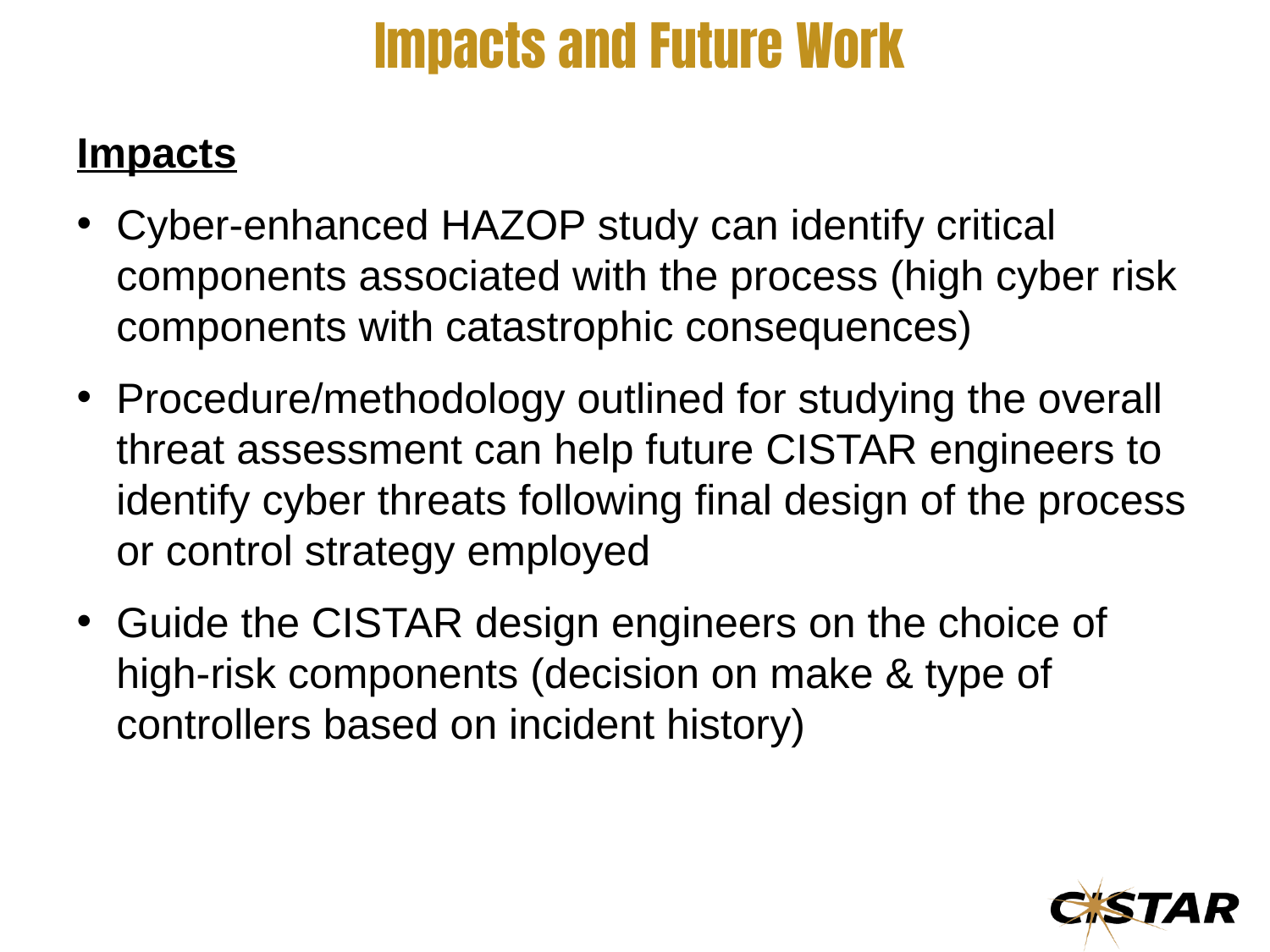

Impacts and Future Work
Impacts
Cyber-enhanced HAZOP study can identify critical components associated with the process (high cyber risk components with catastrophic consequences)
Procedure/methodology outlined for studying the overall threat assessment can help future CISTAR engineers to identify cyber threats following final design of the process or control strategy employed
Guide the CISTAR design engineers on the choice of high-risk components (decision on make & type of controllers based on incident history)